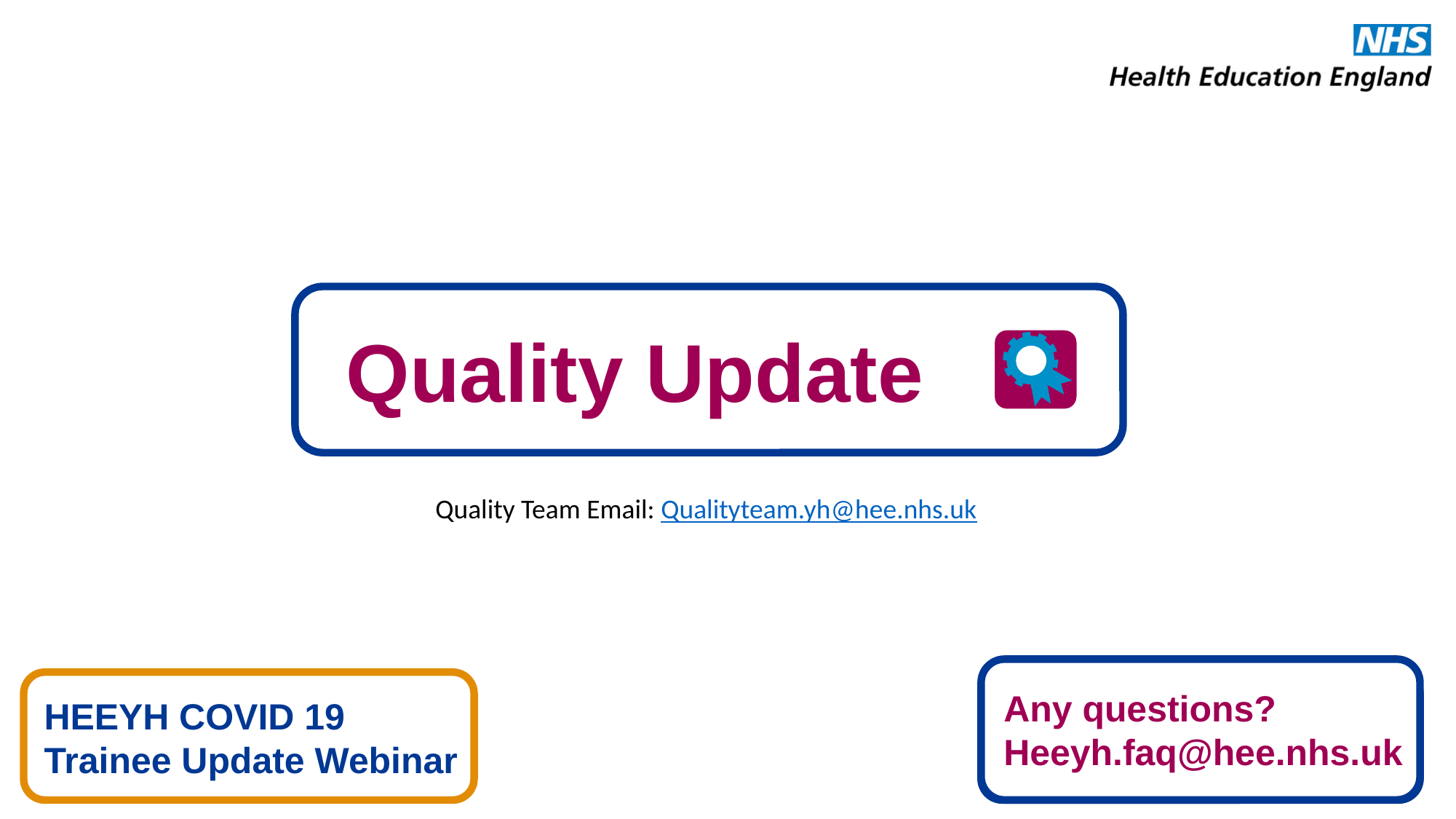

Quality Update

Quality Team Email: Qualityteam.yh@hee.nhs.uk

Any questions?
Heeyh.faq@hee.nhs.uk